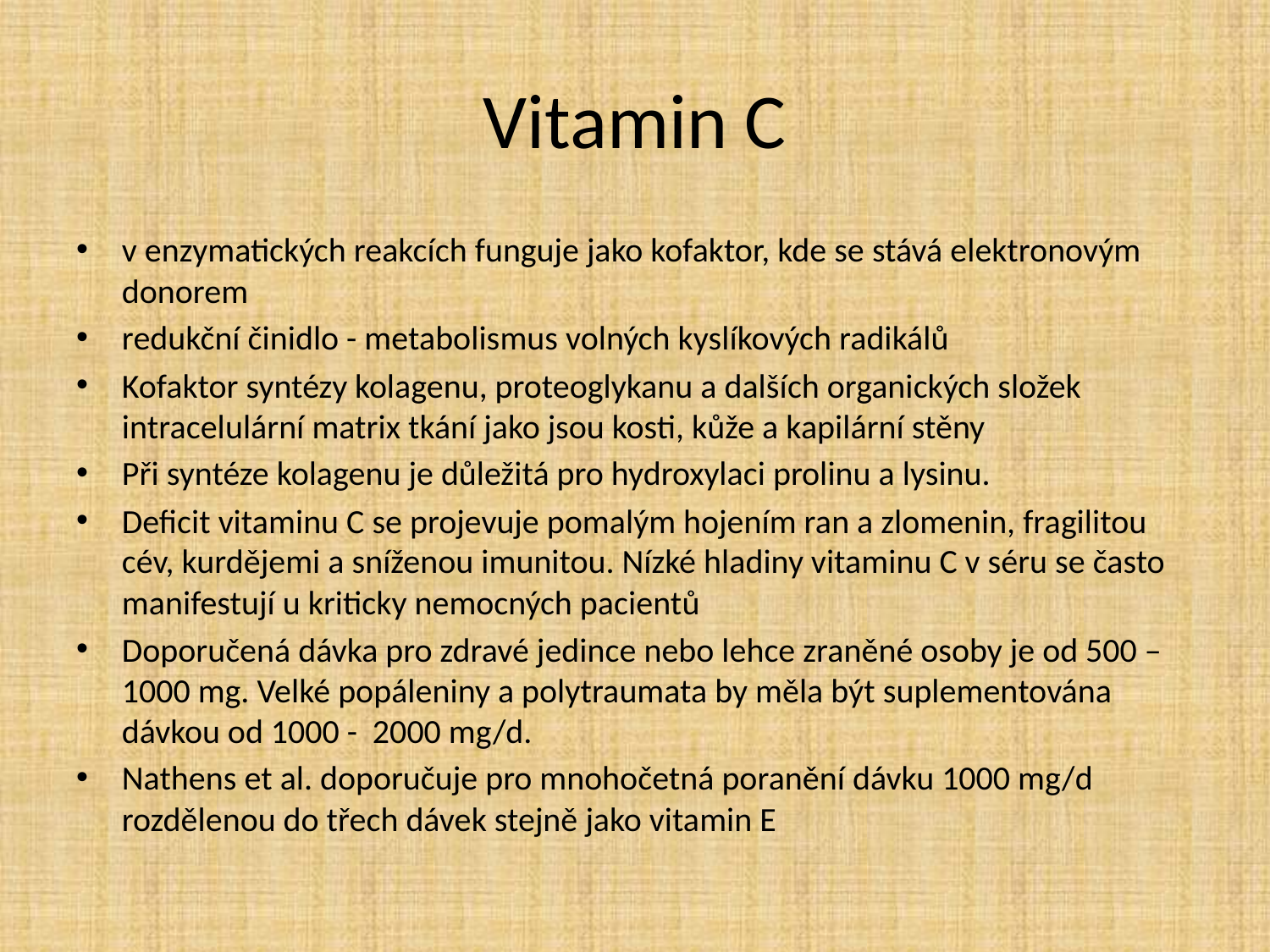

# Vitamin C
v enzymatických reakcích funguje jako kofaktor, kde se stává elektronovým donorem
redukční činidlo - metabolismus volných kyslíkových radikálů
Kofaktor syntézy kolagenu, proteoglykanu a dalších organických složek intracelulární matrix tkání jako jsou kosti, kůže a kapilární stěny
Při syntéze kolagenu je důležitá pro hydroxylaci prolinu a lysinu.
Deficit vitaminu C se projevuje pomalým hojením ran a zlomenin, fragilitou cév, kurdějemi a sníženou imunitou. Nízké hladiny vitaminu C v séru se často manifestují u kriticky nemocných pacientů
Doporučená dávka pro zdravé jedince nebo lehce zraněné osoby je od 500 – 1000 mg. Velké popáleniny a polytraumata by měla být suplementována dávkou od 1000 -  2000 mg/d.
Nathens et al. doporučuje pro mnohočetná poranění dávku 1000 mg/d rozdělenou do třech dávek stejně jako vitamin E